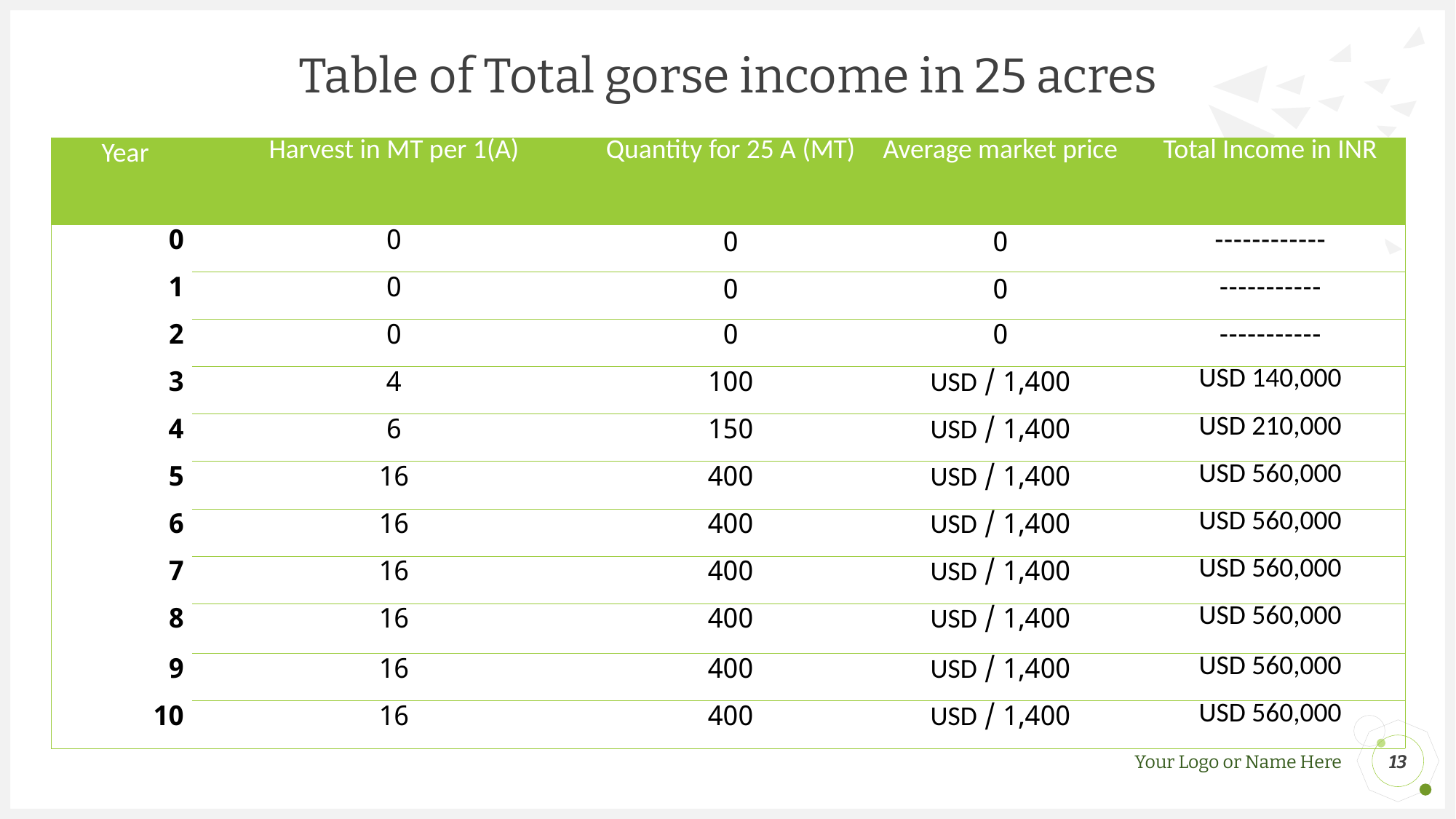

# Table of Total gorse income in 25 acres
| Year | Harvest in MT per 1(A) | Quantity for 25 A (MT) | Average market price | Total Income in INR |
| --- | --- | --- | --- | --- |
| 0 | 0 | 0 | 0 | ------------ |
| 1 | 0 | 0 | 0 | ----------- |
| 2 | 0 | 0 | 0 | ----------- |
| 3 | 4 | 100 | 1,400 / USD | USD 140,000 |
| 4 | 6 | 150 | 1,400 / USD | USD 210,000 |
| 5 | 16 | 400 | 1,400 / USD | USD 560,000 |
| 6 | 16 | 400 | 1,400 / USD | USD 560,000 |
| 7 | 16 | 400 | 1,400 / USD | USD 560,000 |
| 8 | 16 | 400 | 1,400 / USD | USD 560,000 |
| 9 | 16 | 400 | 1,400 / USD | USD 560,000 |
| 10 | 16 | 400 | 1,400 / USD | USD 560,000 |
13